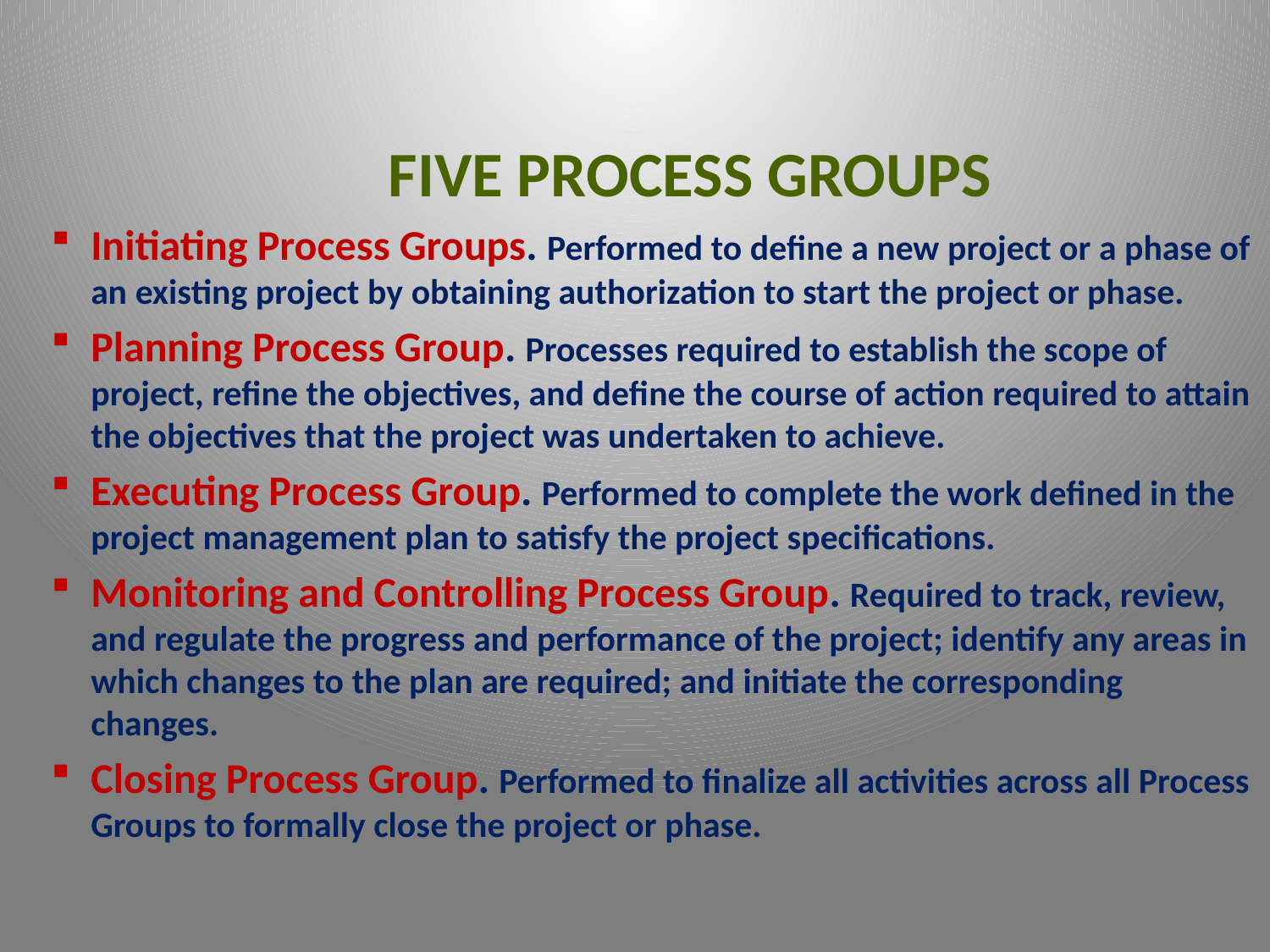

FIVE PROCESS GROUPS
Initiating Process Groups. Performed to define a new project or a phase of an existing project by obtaining authorization to start the project or phase.
Planning Process Group. Processes required to establish the scope of project, refine the objectives, and define the course of action required to attain the objectives that the project was undertaken to achieve.
Executing Process Group. Performed to complete the work defined in the project management plan to satisfy the project specifications.
Monitoring and Controlling Process Group. Required to track, review, and regulate the progress and performance of the project; identify any areas in which changes to the plan are required; and initiate the corresponding changes.
Closing Process Group. Performed to finalize all activities across all Process Groups to formally close the project or phase.